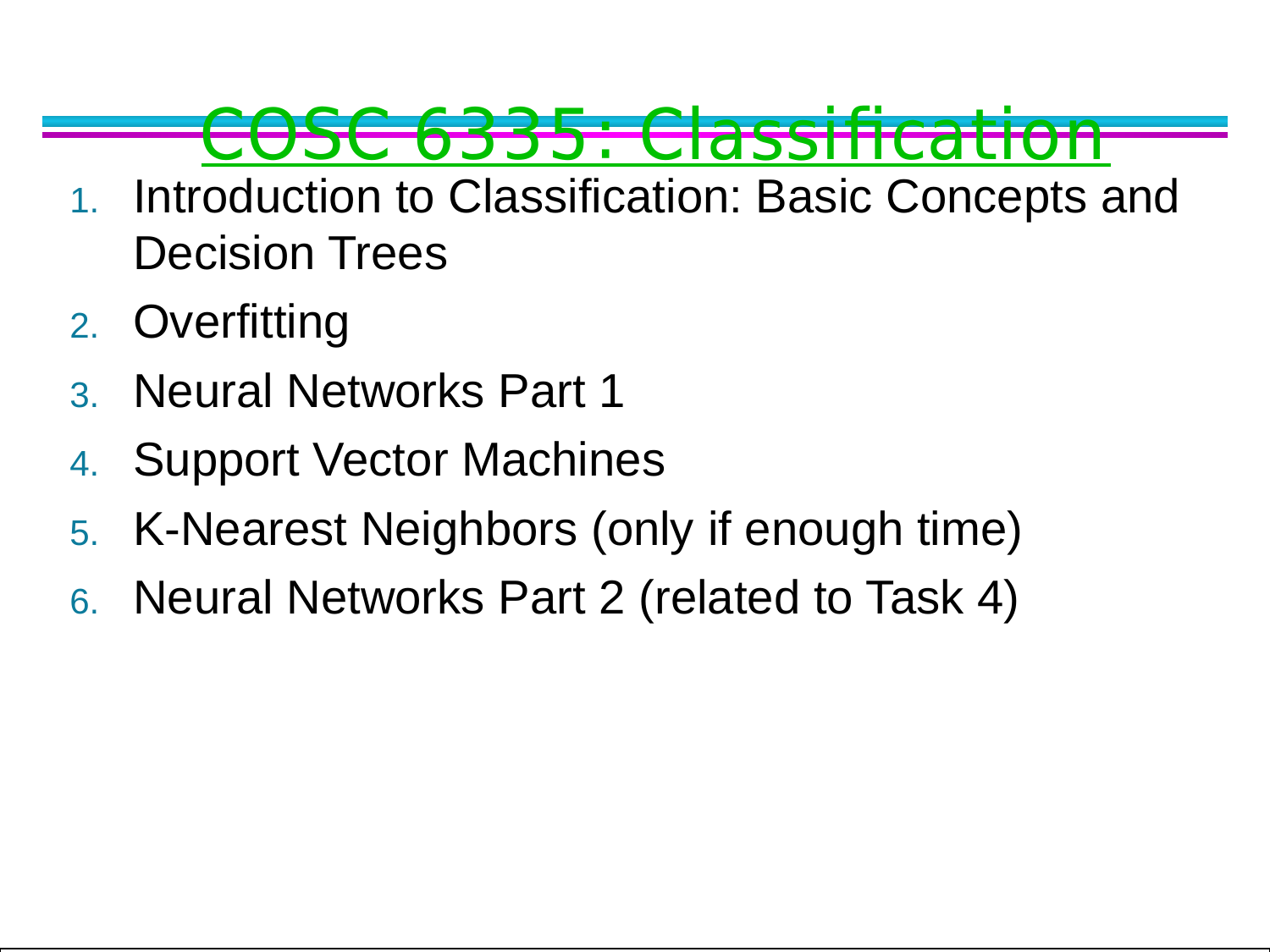

# COSC 6335: Classification
Introduction to Classification: Basic Concepts and Decision Trees
Overfitting
Neural Networks Part 1
Support Vector Machines
K-Nearest Neighbors (only if enough time)
Neural Networks Part 2 (related to Task 4)